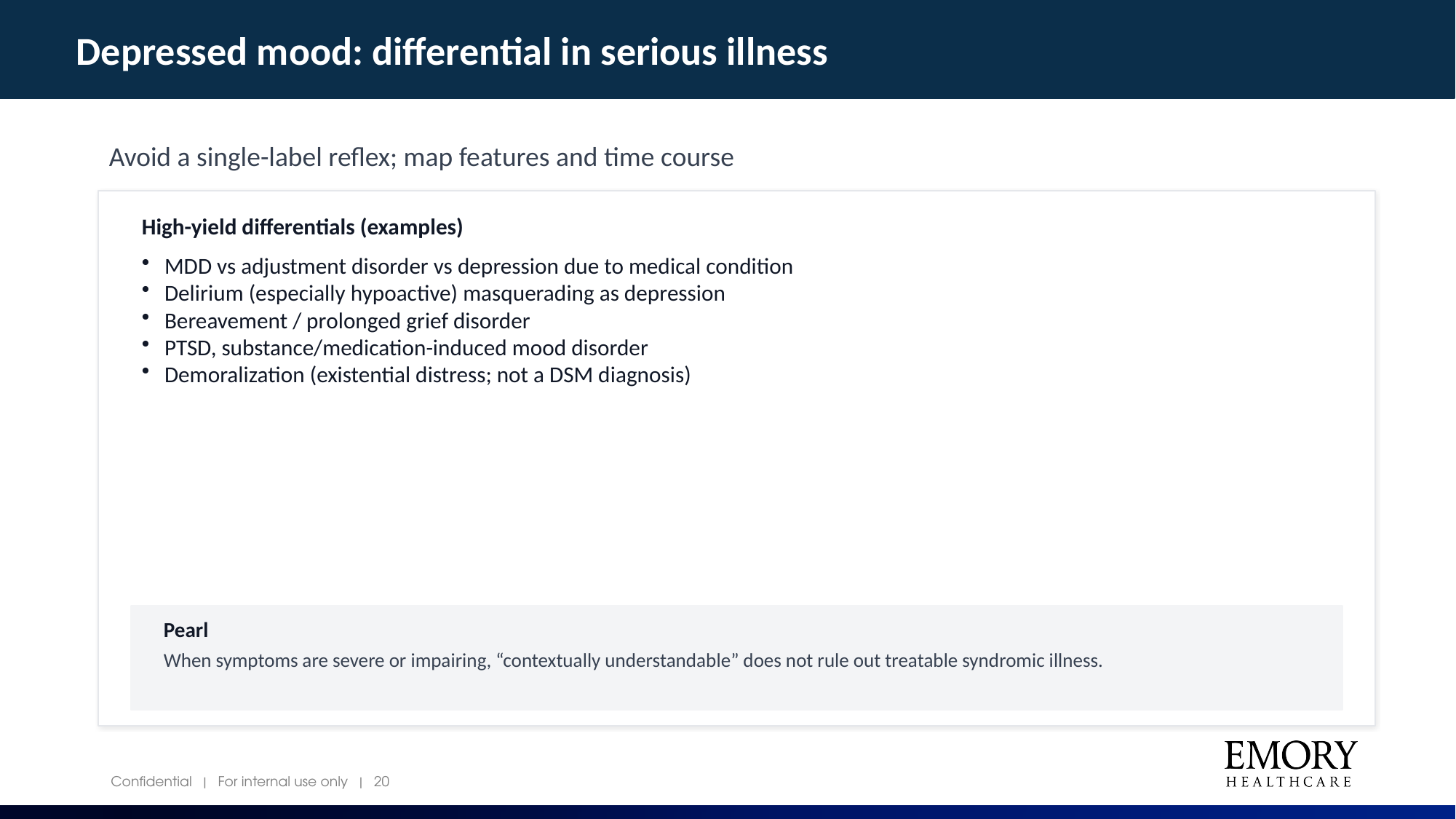

Depressed mood: differential in serious illness
Avoid a single-label reflex; map features and time course

High-yield differentials (examples)
MDD vs adjustment disorder vs depression due to medical condition
Delirium (especially hypoactive) masquerading as depression
Bereavement / prolonged grief disorder
PTSD, substance/medication-induced mood disorder
Demoralization (existential distress; not a DSM diagnosis)

Pearl
When symptoms are severe or impairing, “contextually understandable” does not rule out treatable syndromic illness.